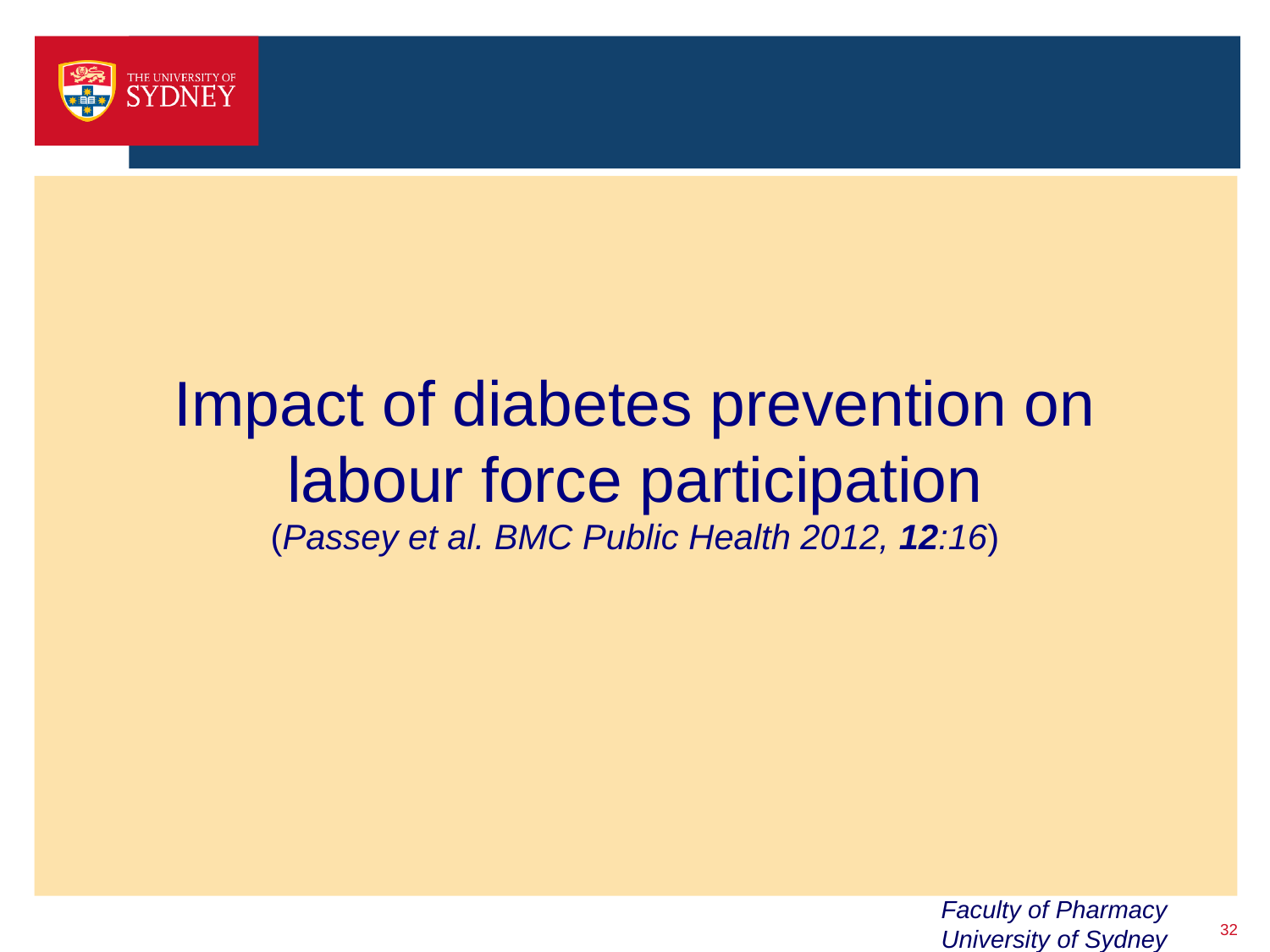

#
Impact of diabetes prevention on labour force participation
(Passey et al. BMC Public Health 2012, 12:16)
32